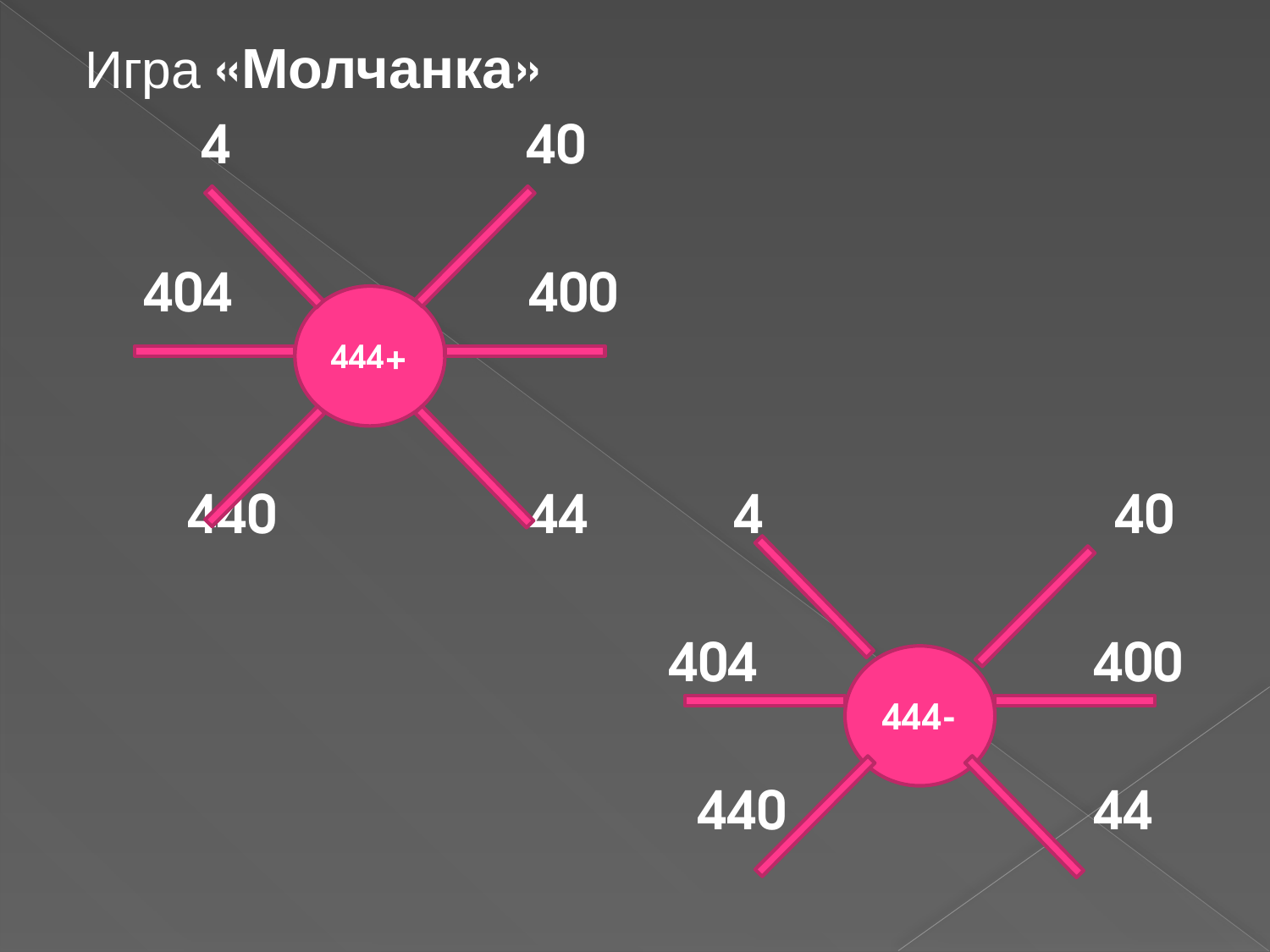

Игра «Молчанка»
        4                    40

    404                    400

       440                 44          4                        40

                                        404                       400

                                          440                     44

444+

444-